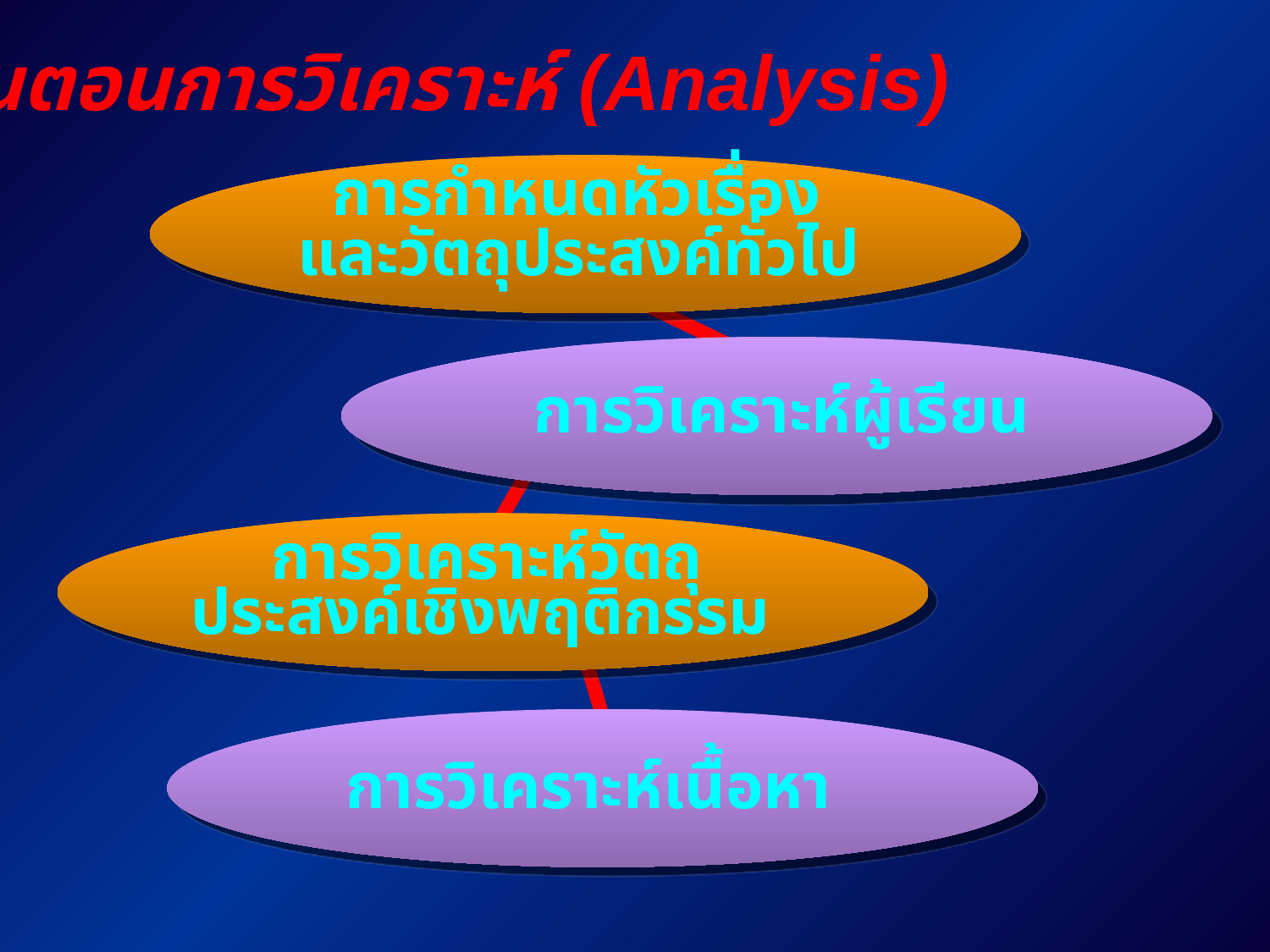

ขั้นตอนการวิเคราะห์ (Analysis)
การกำหนดหัวเรื่อง

และวัตถุประสงค์ทั่วไป

การวิเคราะห์ผู้เรียน
การวิเคราะห์วัตถุ

ประสงค์เชิงพฤติกรรม

การวิเคราะห์เนื้อหา